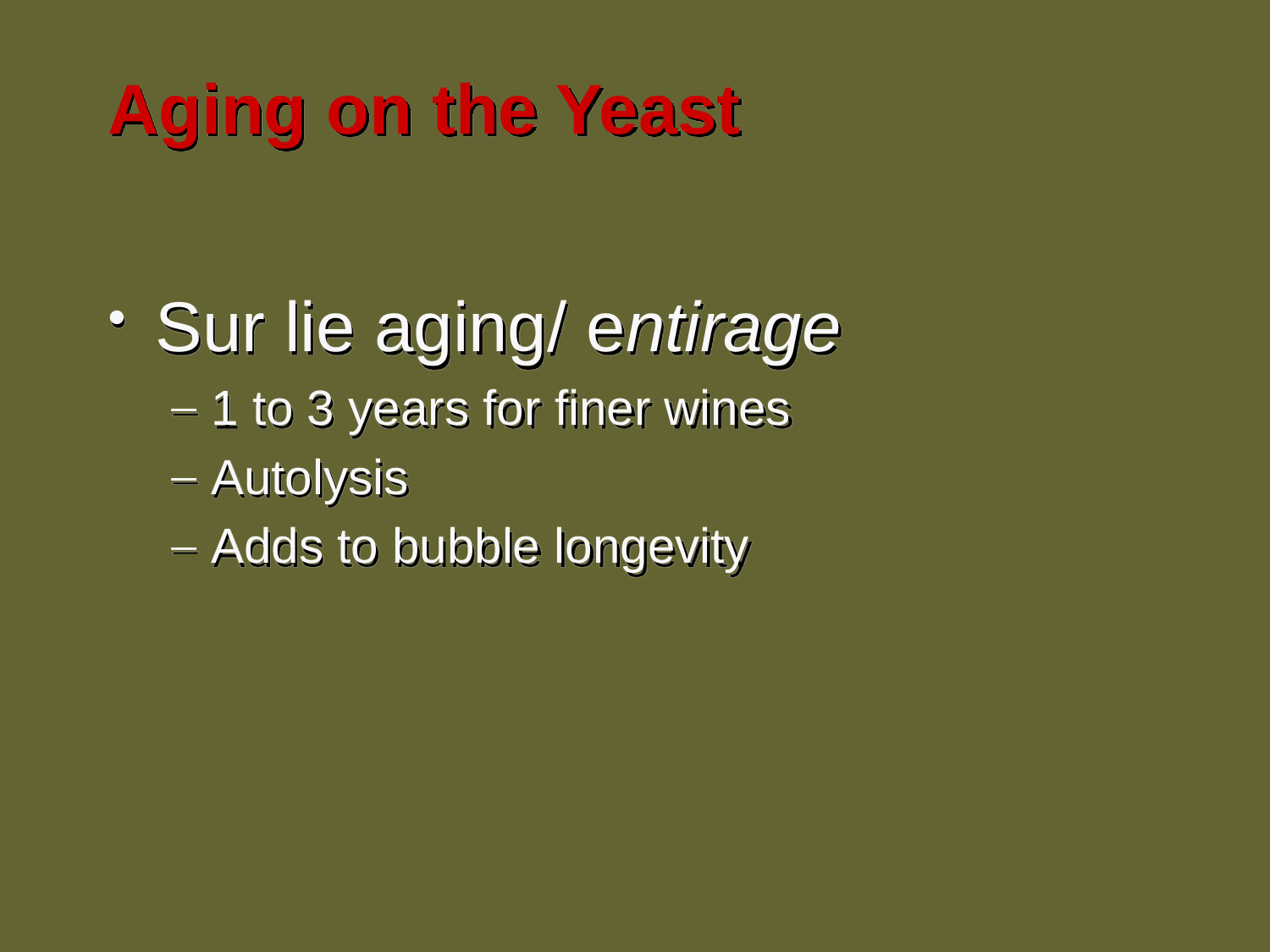

# Aging on the Yeast
Sur lie aging/ entirage
1 to 3 years for finer wines
Autolysis
Adds to bubble longevity